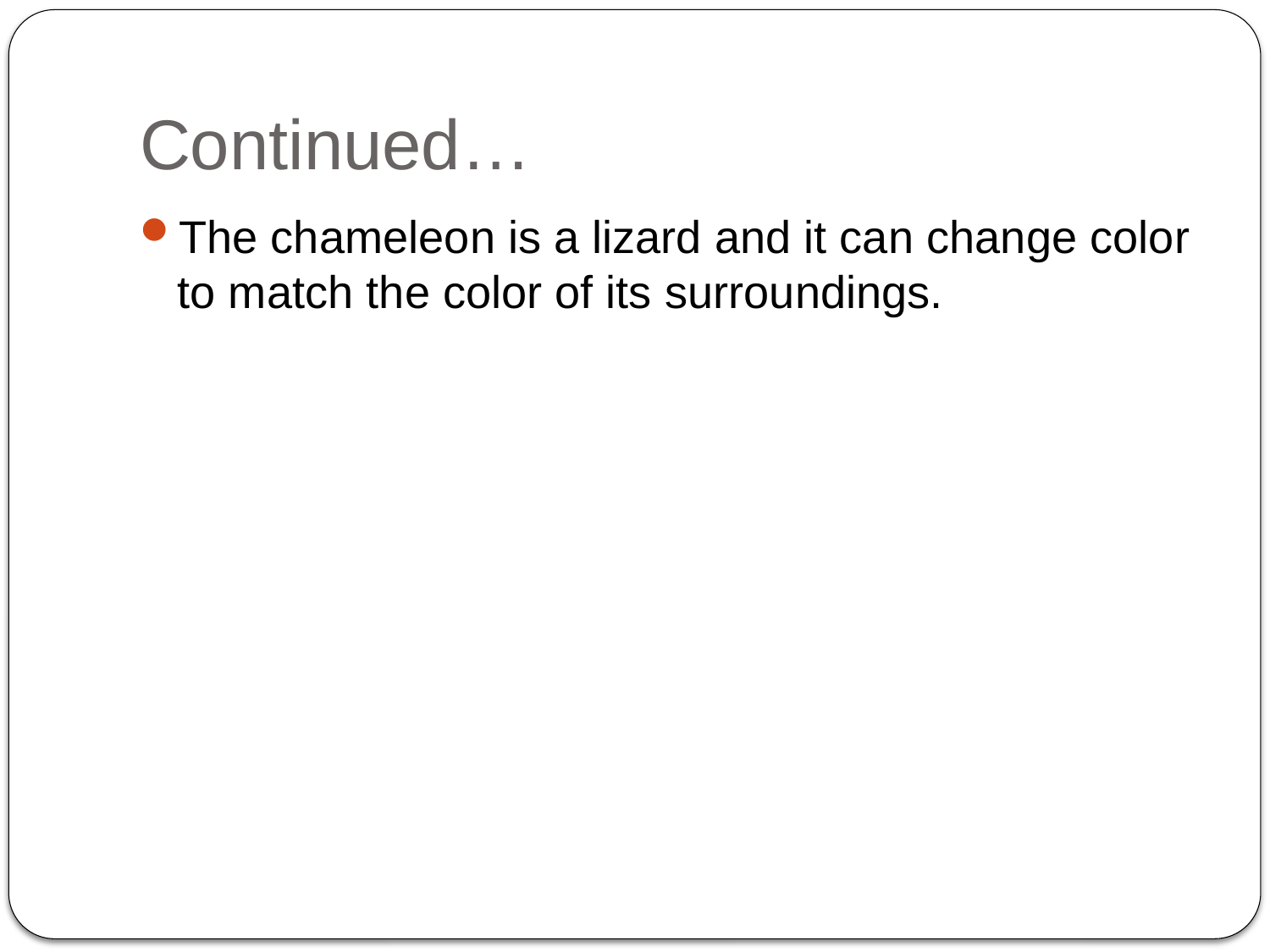

# Continued…
The chameleon is a lizard and it can change color to match the color of its surroundings.